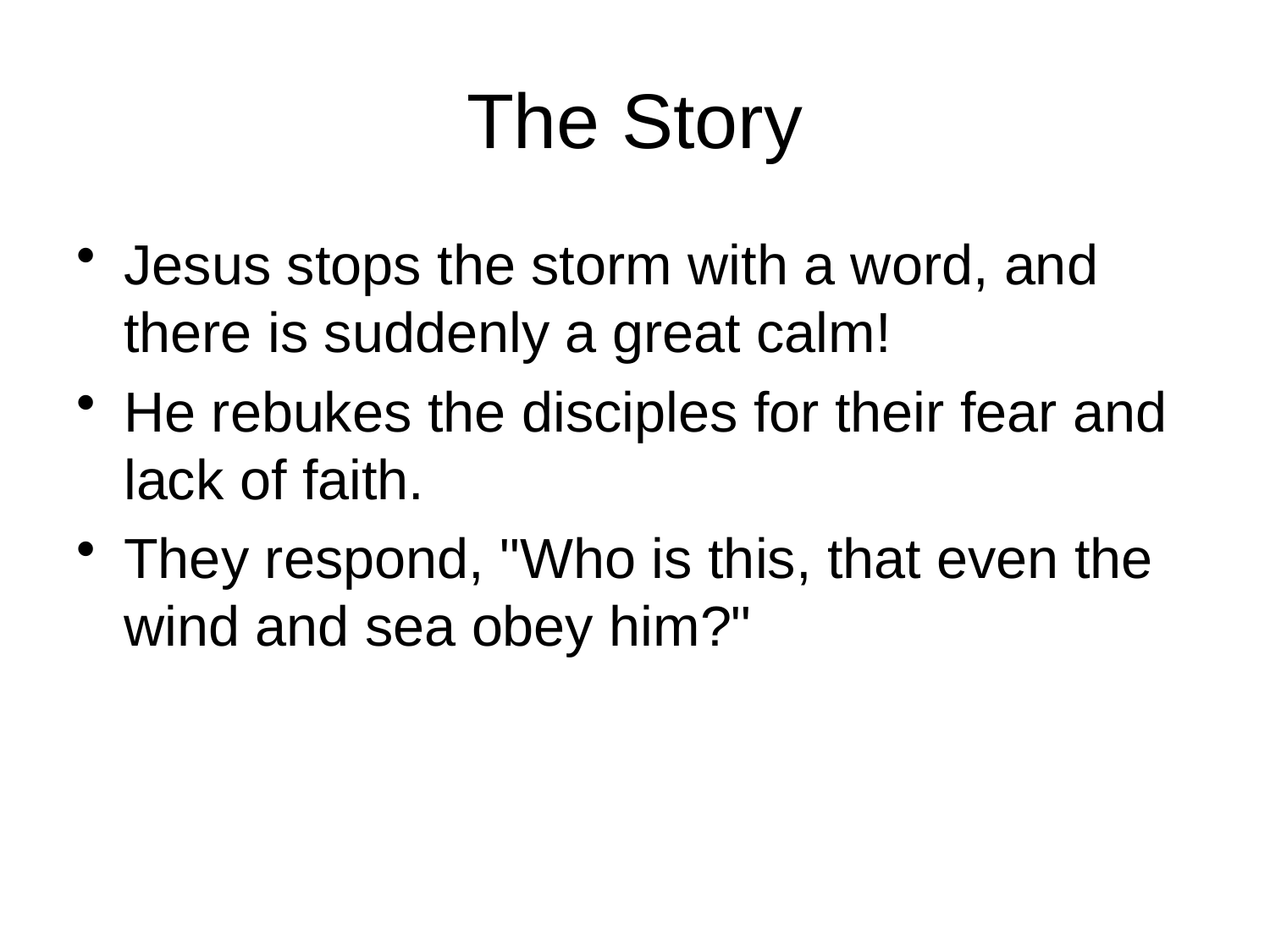

# The Story
Jesus stops the storm with a word, and there is suddenly a great calm!
He rebukes the disciples for their fear and lack of faith.
They respond, "Who is this, that even the wind and sea obey him?"